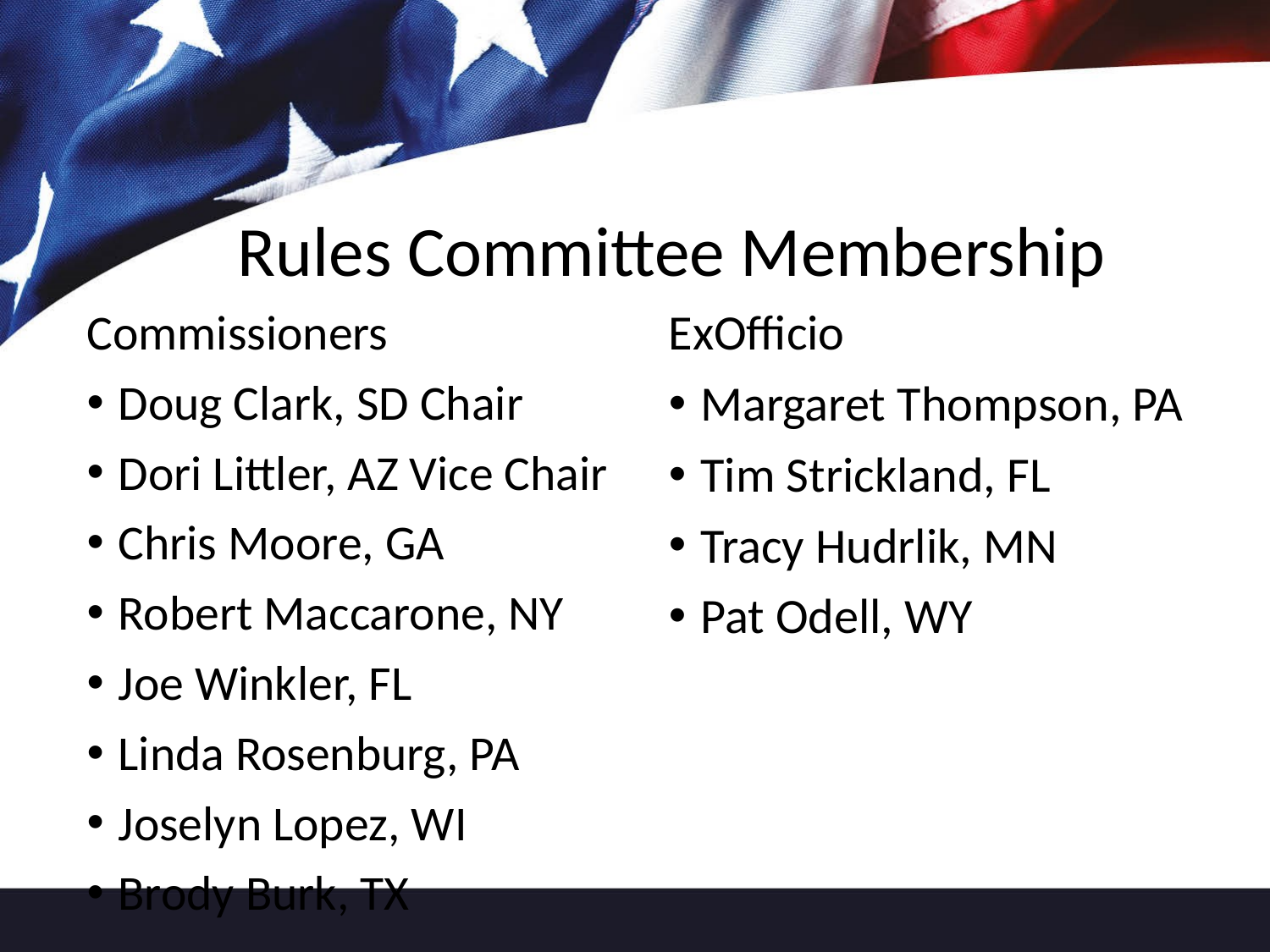

# Rules Committee Membership
Commissioners
Doug Clark, SD Chair
Dori Littler, AZ Vice Chair
Chris Moore, GA
Robert Maccarone, NY
Joe Winkler, FL
Linda Rosenburg, PA
Joselyn Lopez, WI
Brody Burk, TX

ExOfficio
Margaret Thompson, PA
Tim Strickland, FL
Tracy Hudrlik, MN
Pat Odell, WY